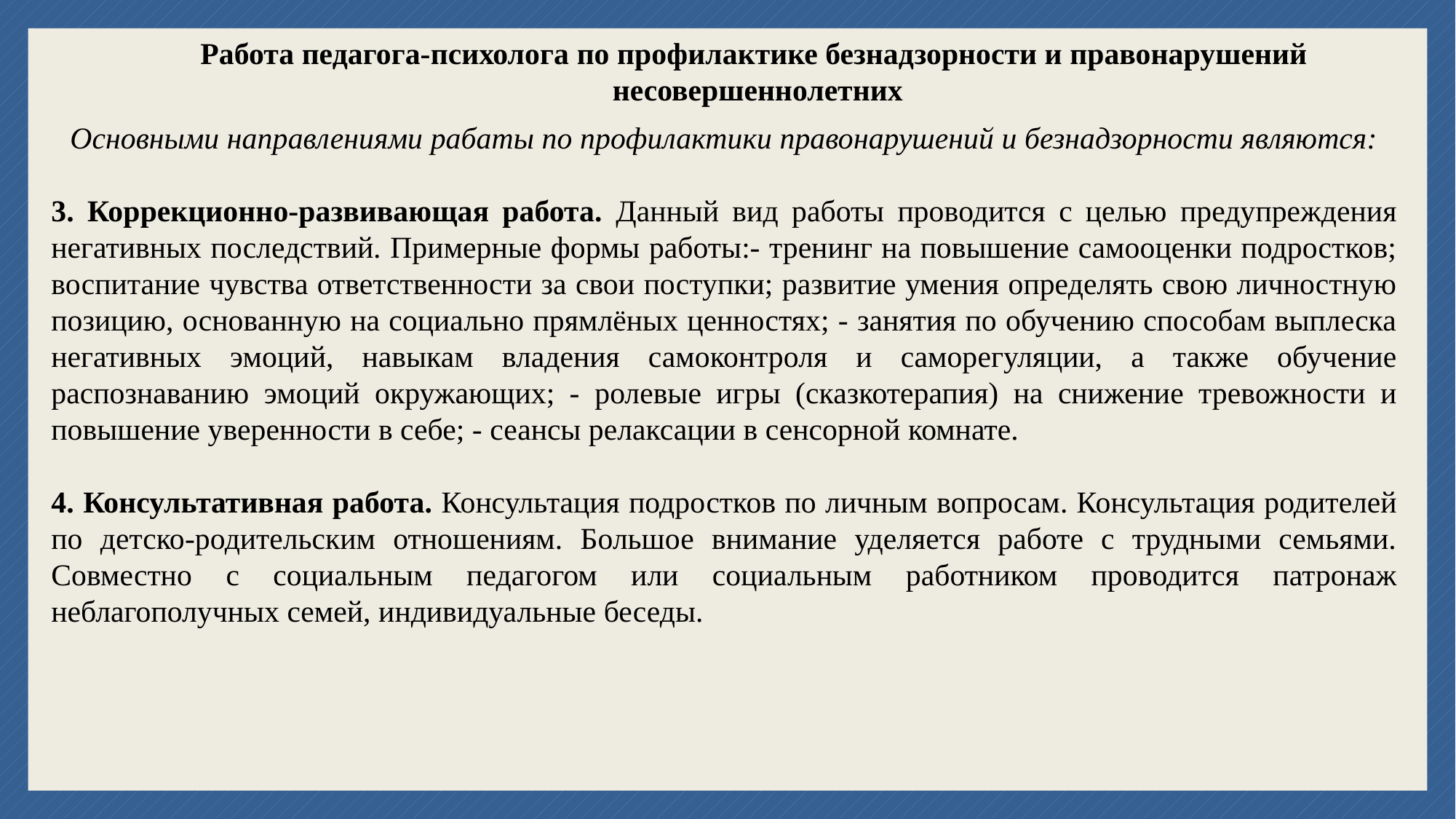

Работа педагога-психолога по профилактике безнадзорности и правонарушений
 несовершеннолетних
Основными направлениями рабаты по профилактики правонарушений и безнадзорности являются:

3. Коррекционно-развивающая работа. Данный вид работы проводится с целью предупреждения негативных последствий. Примерные формы работы:- тренинг на повышение самооценки подростков; воспитание чувства ответственности за свои поступки; развитие умения определять свою личностную позицию, основанную на социально прямлёных ценностях; - занятия по обучению способам выплеска негативных эмоций, навыкам владения самоконтроля и саморегуляции, а также обучение распознаванию эмоций окружающих; - ролевые игры (сказкотерапия) на снижение тревожности и повышение уверенности в себе; - сеансы релаксации в сенсорной комнате.

4. Консультативная работа. Консультация подростков по личным вопросам. Консультация родителей по детско-родительским отношениям. Большое внимание уделяется работе с трудными семьями. Совместно с социальным педагогом или социальным работником проводится патронаж неблагополучных семей, индивидуальные беседы.